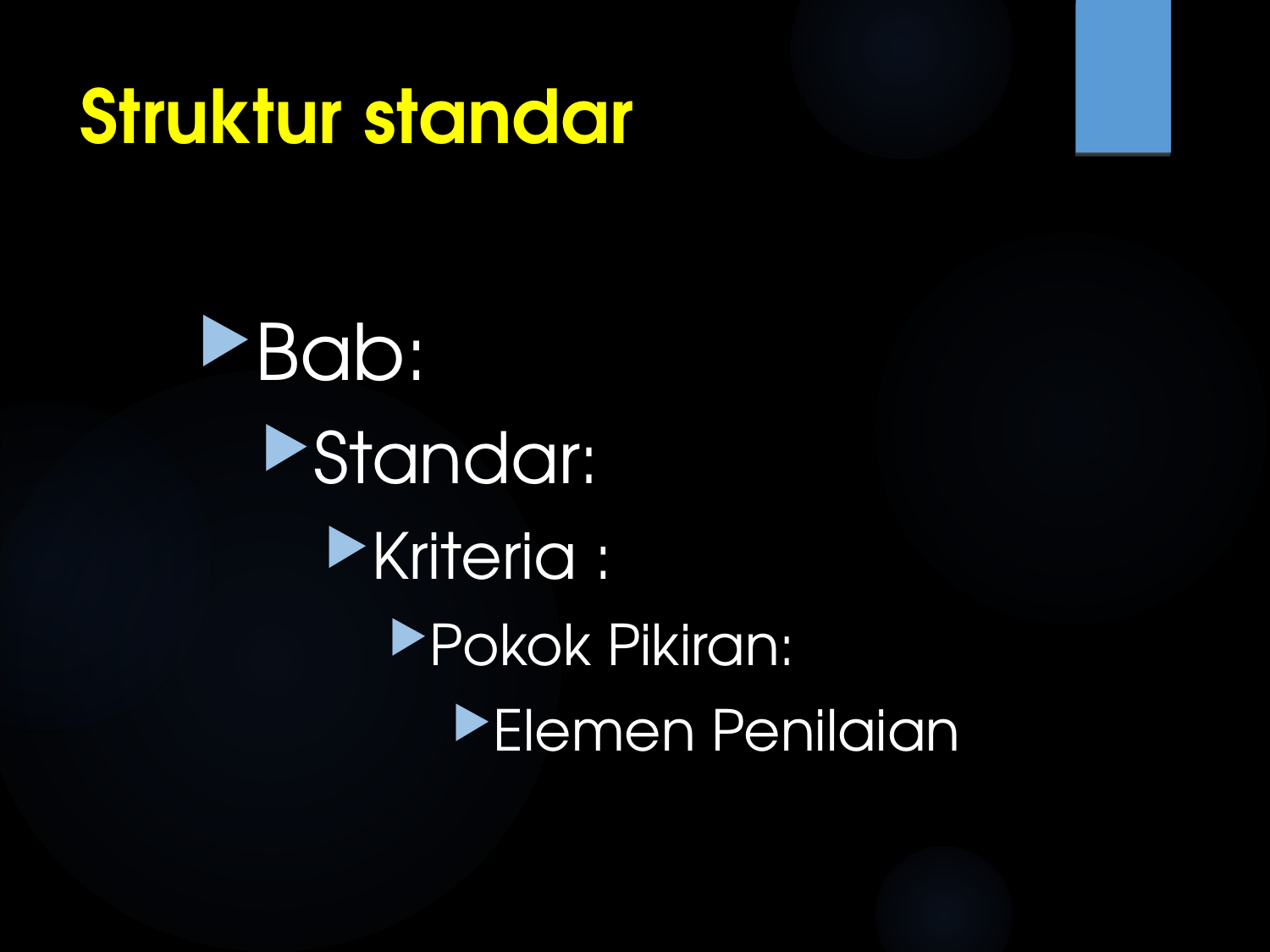

# Struktur standar
Bab:
Standar:
Kriteria :
Pokok Pikiran:
Elemen Penilaian